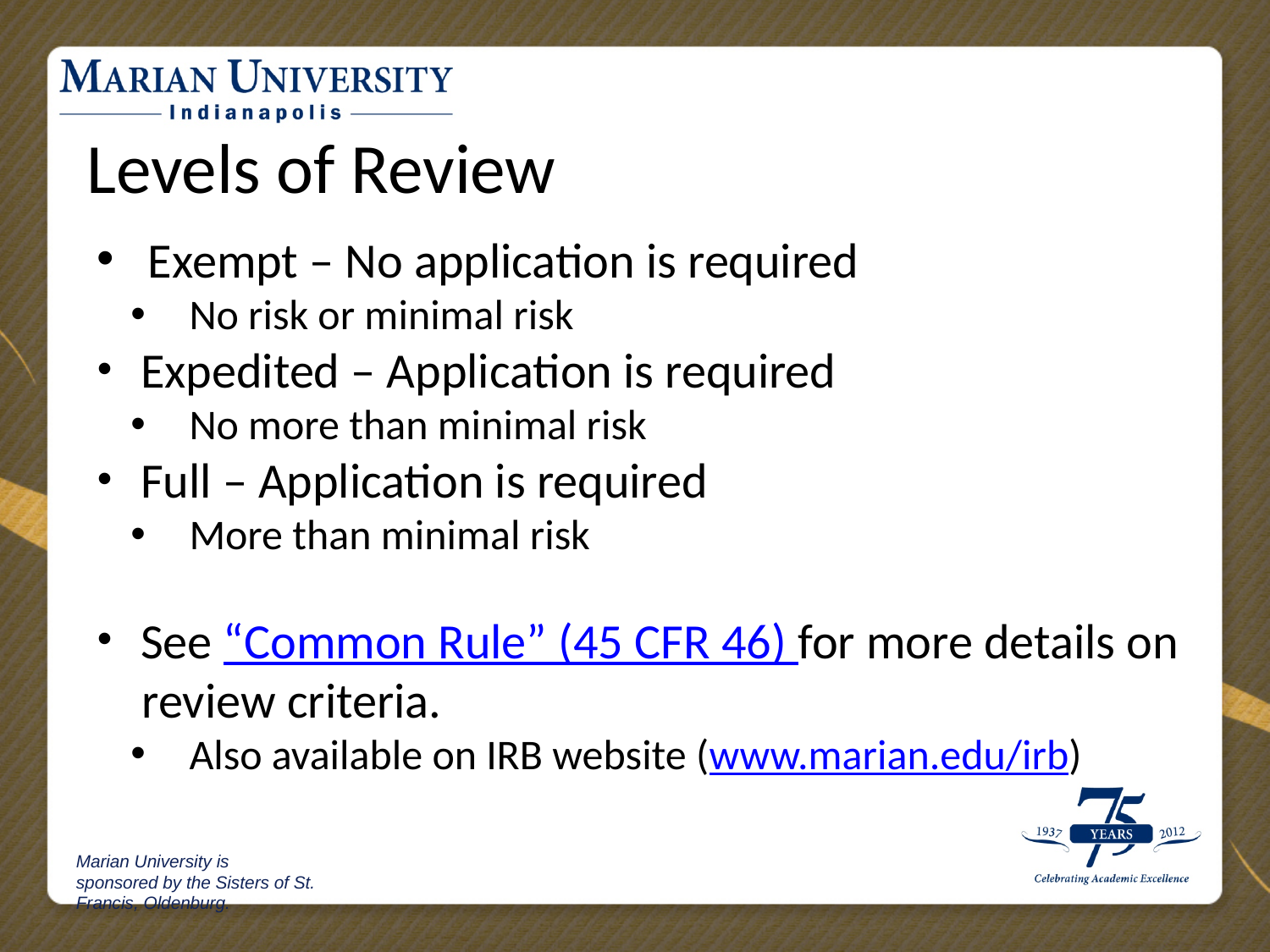

Levels of Review
   Exempt – No application is required
   No risk or minimal risk
   Expedited – Application is required
   No more than minimal risk
   Full – Application is required
   More than minimal risk

   See “Common Rule” (45 CFR 46) for more details on
    review criteria.
   Also available on IRB website (www.marian.edu/irb)